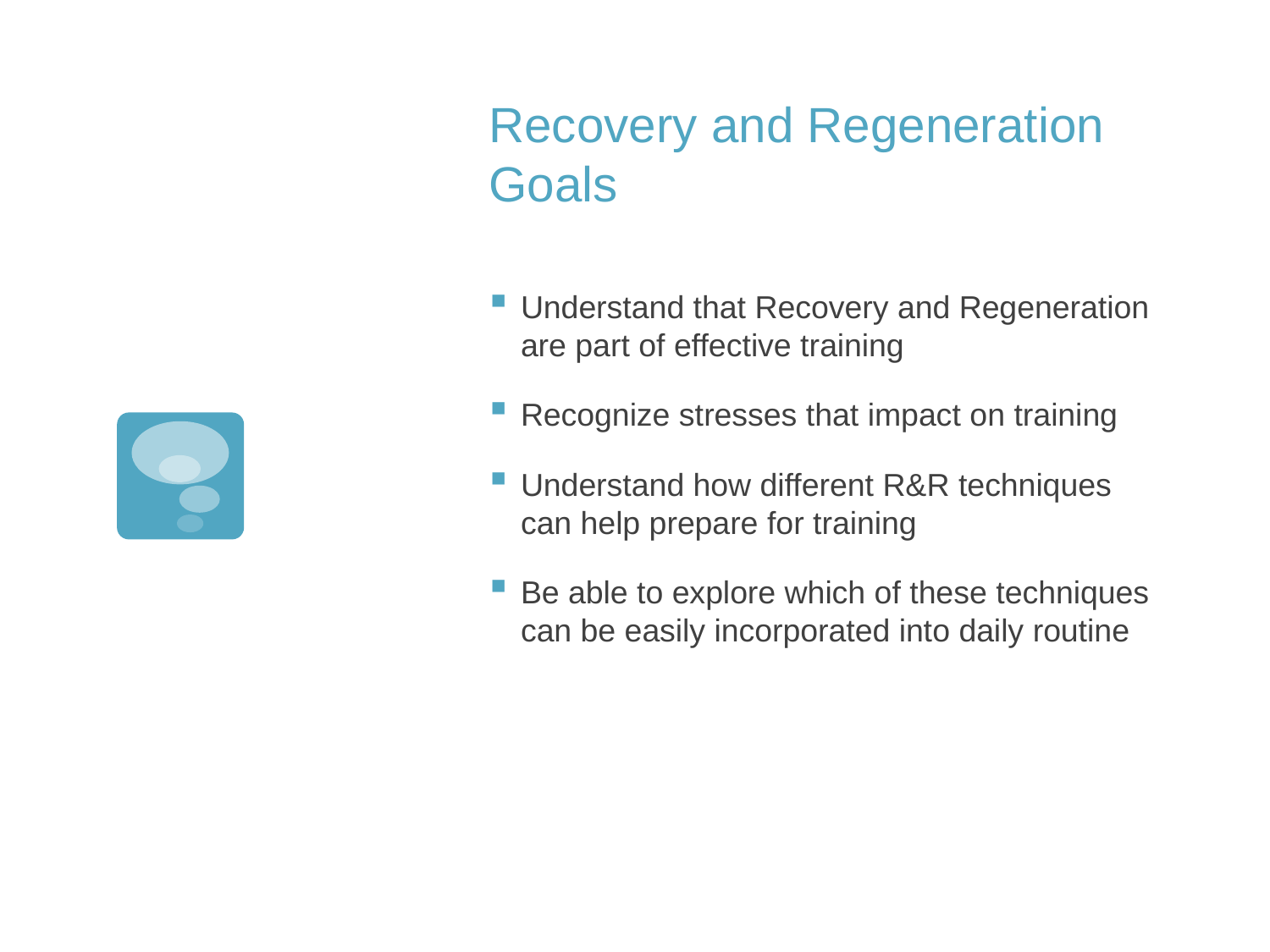

# Recovery and Regeneration Goals
Understand that Recovery and Regeneration are part of effective training
Recognize stresses that impact on training
Understand how different R&R techniques can help prepare for training
Be able to explore which of these techniques can be easily incorporated into daily routine